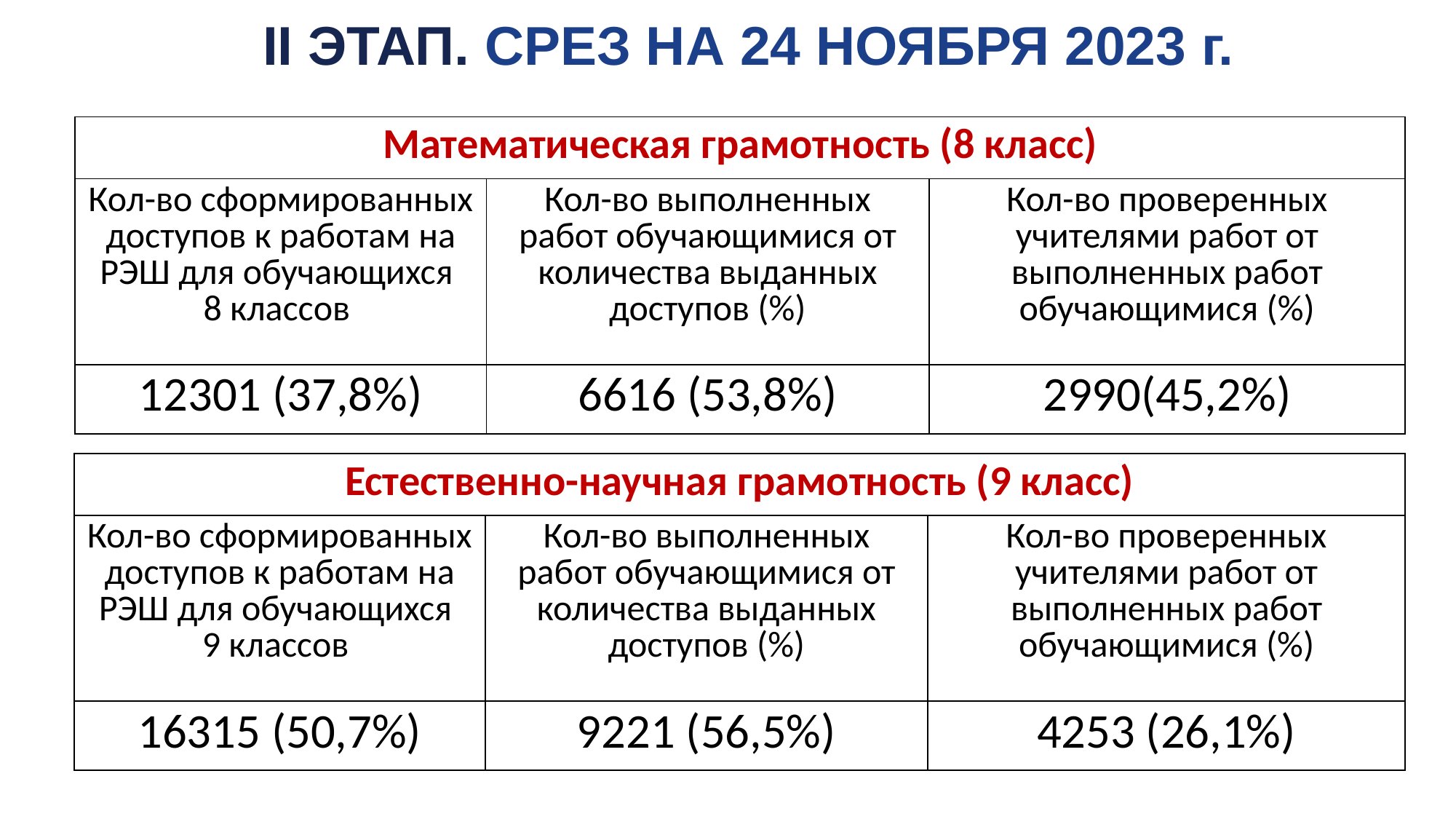

II ЭТАП. СРЕЗ НА 24 НОЯБРЯ 2023 г.
| Математическая грамотность (8 класс) |  |  |
| --- | --- | --- |
| Кол-во сформированных доступов к работам на РЭШ для обучающихся 8 классов | Кол-во выполненных работ обучающимися от количества выданных доступов (%) | Кол-во проверенных учителями работ от выполненных работ обучающимися (%) |
| 12301 (37,8%) | 6616 (53,8%) | 2990(45,2%) |
| Естественно-научная грамотность (9 класс) |  |  |
| --- | --- | --- |
| Кол-во сформированных доступов к работам на РЭШ для обучающихся 9 классов | Кол-во выполненных работ обучающимися от количества выданных доступов (%) | Кол-во проверенных учителями работ от выполненных работ обучающимися (%) |
| 16315 (50,7%) | 9221 (56,5%) | 4253 (26,1%) |